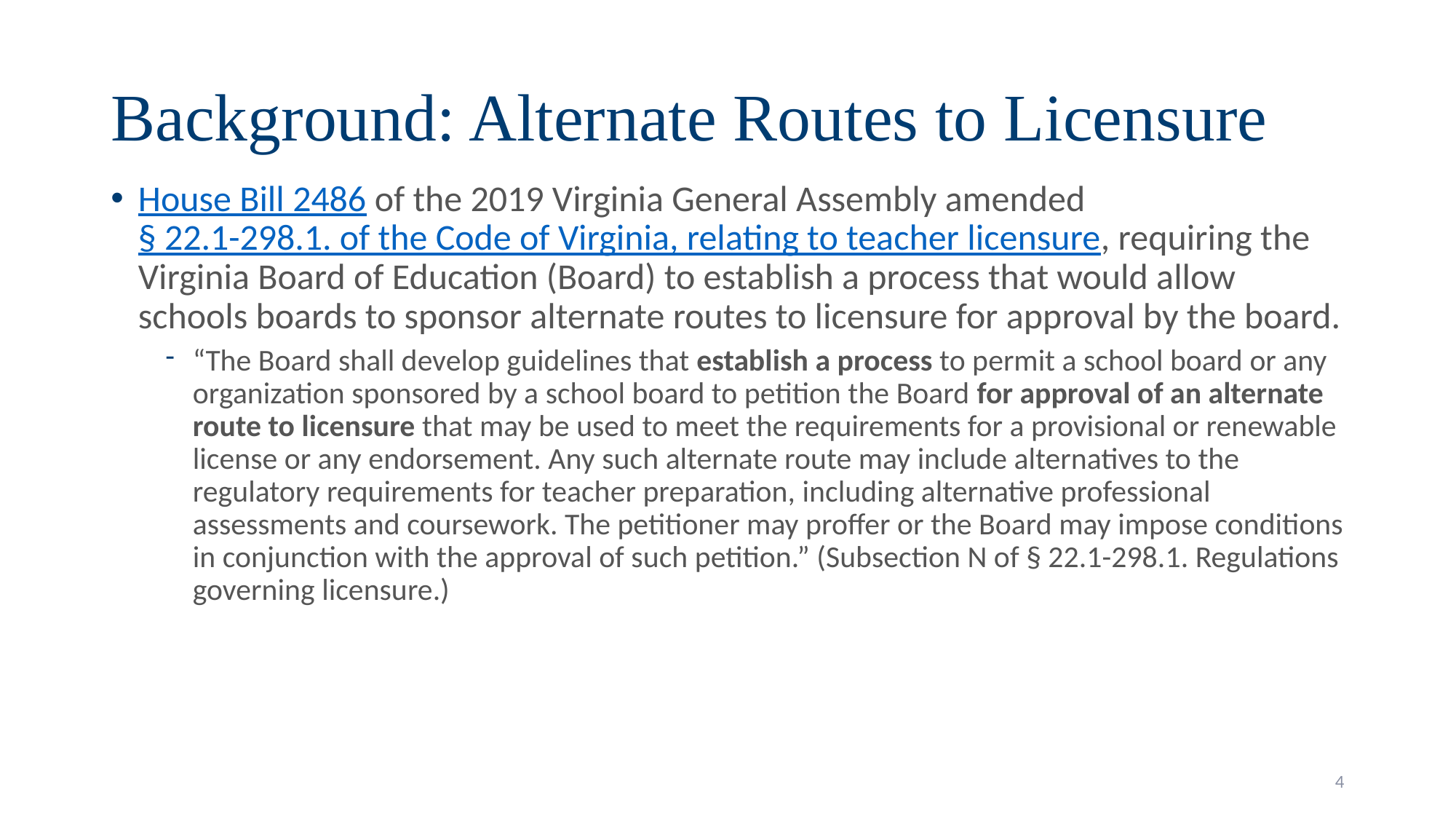

Background: Alternate Routes to Licensure
House Bill 2486 of the 2019 Virginia General Assembly amended § 22.1-298.1. of the Code of Virginia, relating to teacher licensure, requiring the Virginia Board of Education (Board) to establish a process that would allow schools boards to sponsor alternate routes to licensure for approval by the board.
“The Board shall develop guidelines that establish a process to permit a school board or any organization sponsored by a school board to petition the Board for approval of an alternate route to licensure that may be used to meet the requirements for a provisional or renewable license or any endorsement. Any such alternate route may include alternatives to the regulatory requirements for teacher preparation, including alternative professional assessments and coursework. The petitioner may proffer or the Board may impose conditions in conjunction with the approval of such petition.” (Subsection N of § 22.1-298.1. Regulations governing licensure.)
4